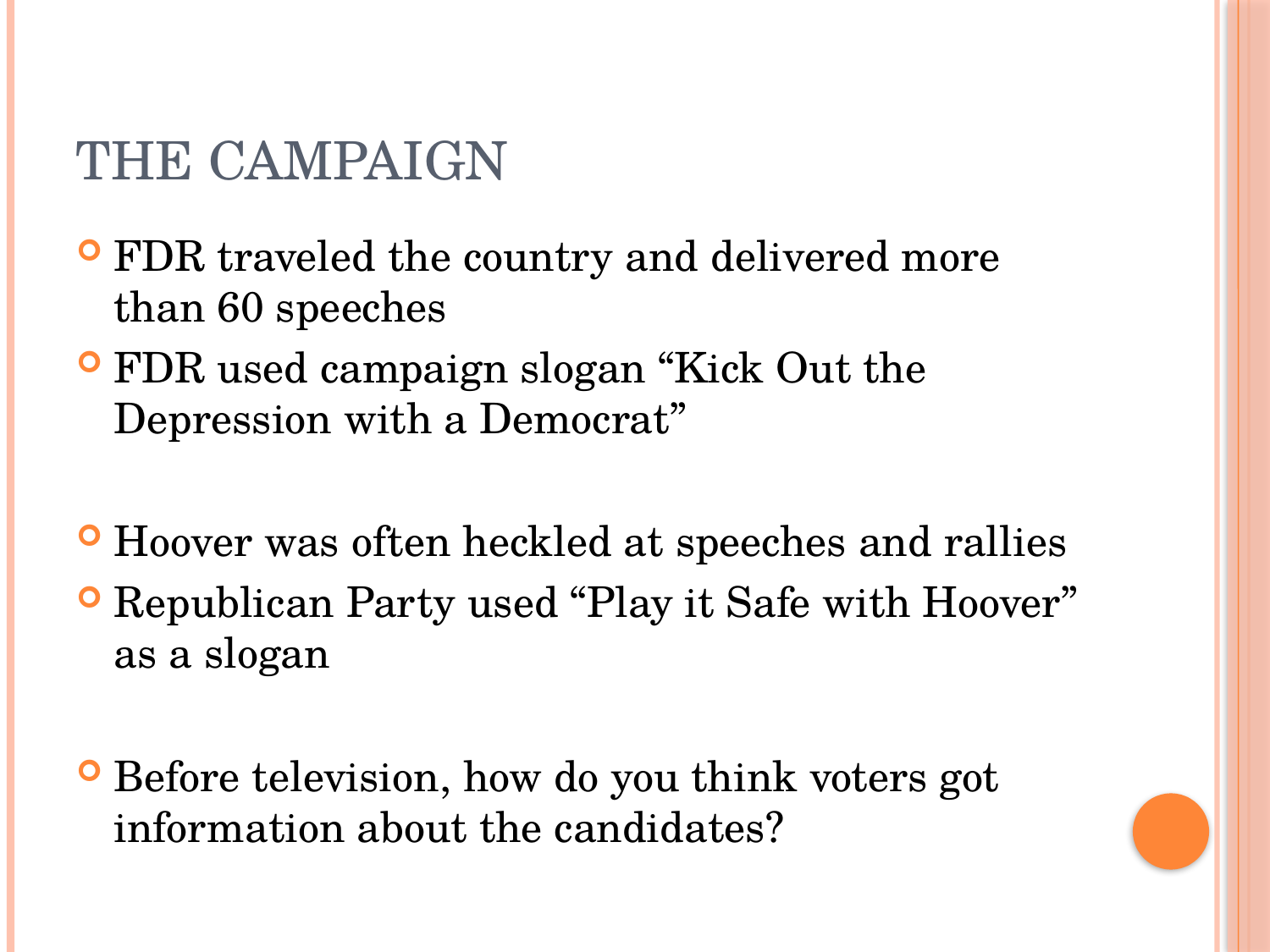

# The Campaign
FDR traveled the country and delivered more than 60 speeches
FDR used campaign slogan “Kick Out the Depression with a Democrat”

Hoover was often heckled at speeches and rallies
Republican Party used “Play it Safe with Hoover” as a slogan

Before television, how do you think voters got information about the candidates?